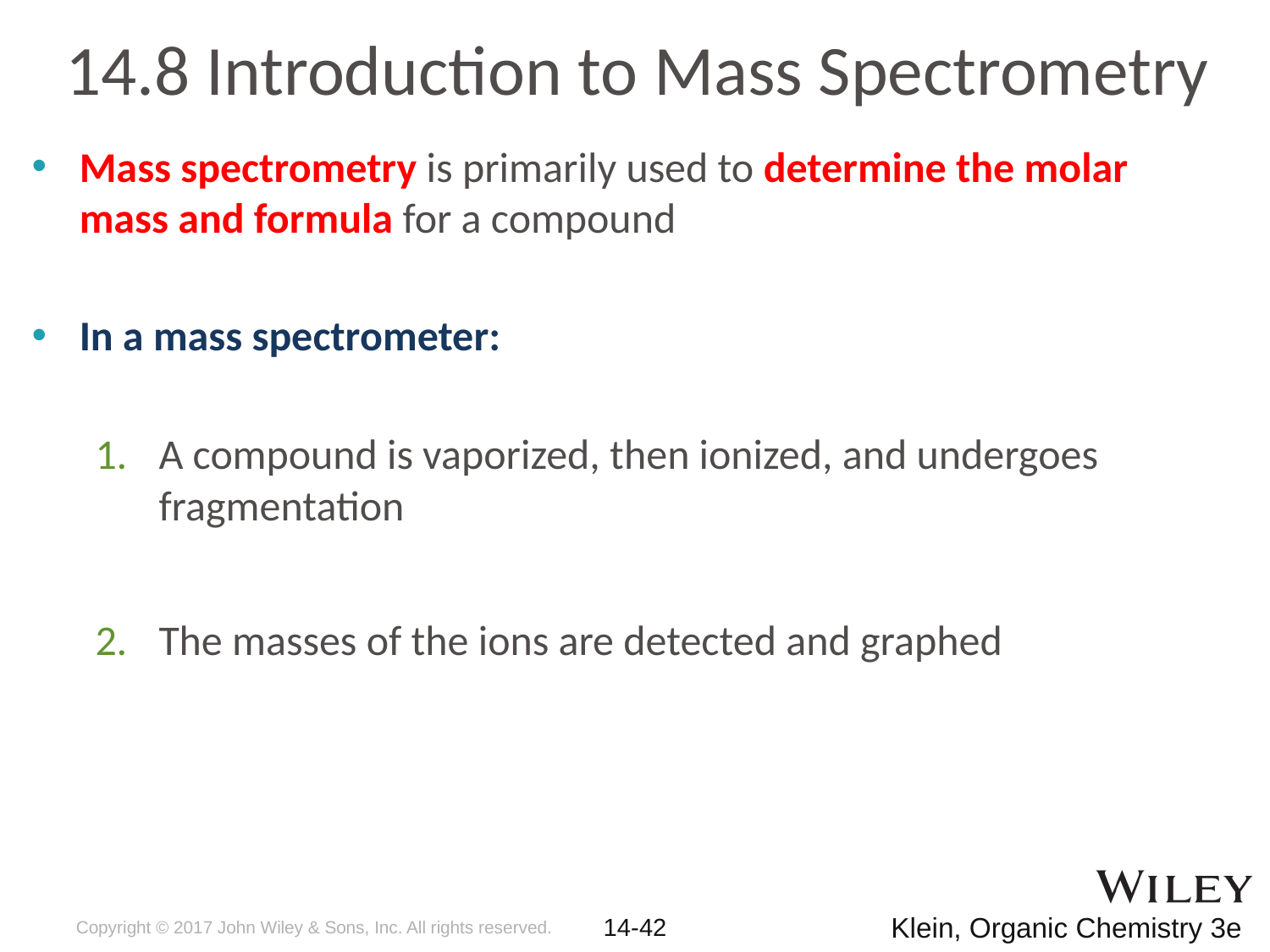

# 14.8 Introduction to Mass Spectrometry
Mass spectrometry is primarily used to determine the molar mass and formula for a compound

In a mass spectrometer:

A compound is vaporized, then ionized, and undergoes fragmentation

The masses of the ions are detected and graphed

Copyright © 2017 John Wiley & Sons, Inc. All rights reserved.
14-42
Klein, Organic Chemistry 3e